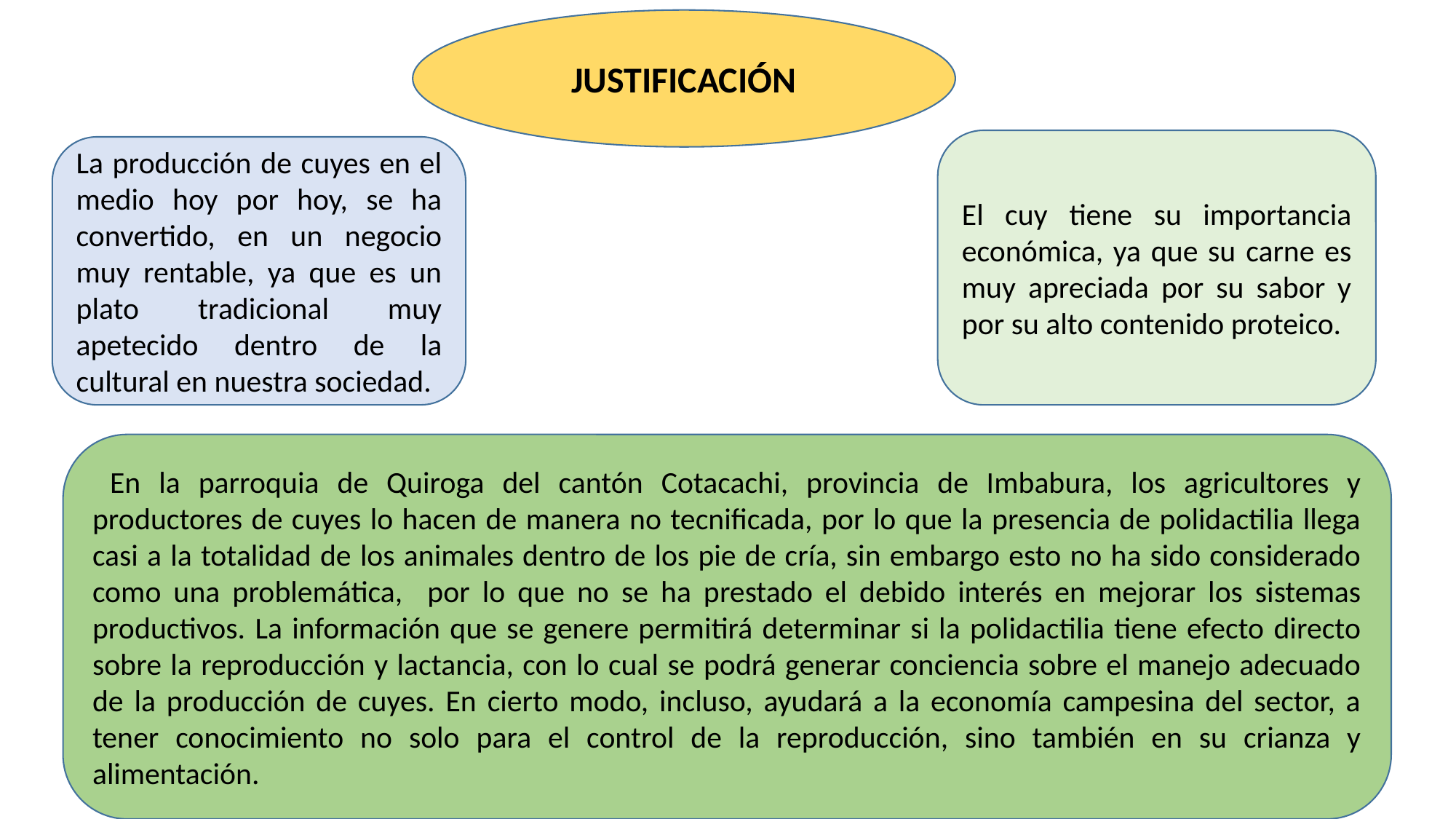

JUSTIFICACIÓN
El cuy tiene su importancia económica, ya que su carne es muy apreciada por su sabor y por su alto contenido proteico.
La producción de cuyes en el medio hoy por hoy, se ha convertido, en un negocio muy rentable, ya que es un plato tradicional muy apetecido dentro de la cultural en nuestra sociedad.
 En la parroquia de Quiroga del cantón Cotacachi, provincia de Imbabura, los agricultores y productores de cuyes lo hacen de manera no tecnificada, por lo que la presencia de polidactilia llega casi a la totalidad de los animales dentro de los pie de cría, sin embargo esto no ha sido considerado como una problemática,  por lo que no se ha prestado el debido interés en mejorar los sistemas productivos. La información que se genere permitirá determinar si la polidactilia tiene efecto directo sobre la reproducción y lactancia, con lo cual se podrá generar conciencia sobre el manejo adecuado de la producción de cuyes. En cierto modo, incluso, ayudará a la economía campesina del sector, a tener conocimiento no solo para el control de la reproducción, sino también en su crianza y alimentación.